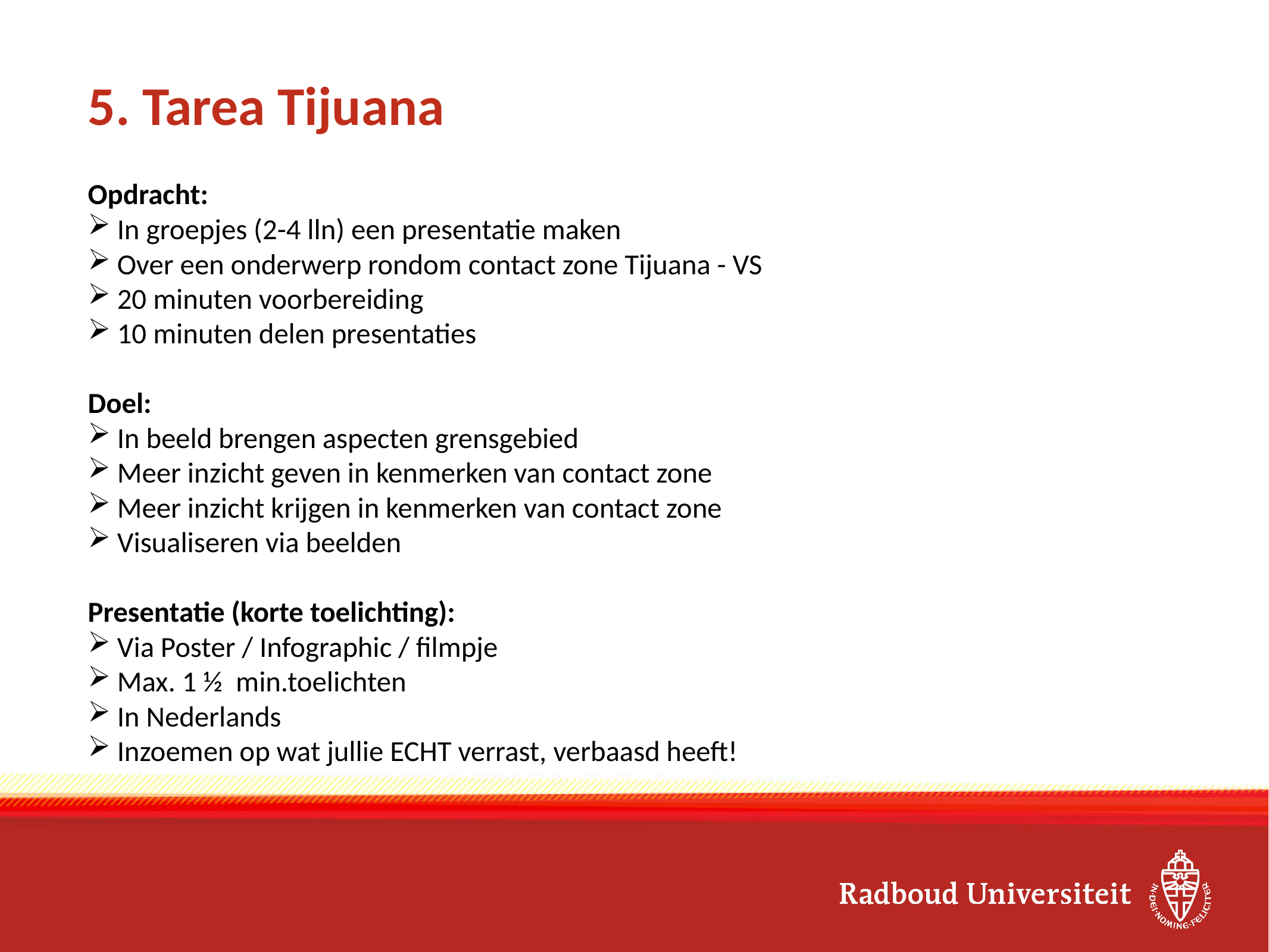

# 5. Tarea Tijuana
Opdracht:
In groepjes (2-4 lln) een presentatie maken
Over een onderwerp rondom contact zone Tijuana - VS
20 minuten voorbereiding
10 minuten delen presentaties

Doel:
In beeld brengen aspecten grensgebied
Meer inzicht geven in kenmerken van contact zone
Meer inzicht krijgen in kenmerken van contact zone
Visualiseren via beelden

Presentatie (korte toelichting):
Via Poster / Infographic / filmpje
Max. 1 ½  min.toelichten
In Nederlands
Inzoemen op wat jullie ECHT verrast, verbaasd heeft!